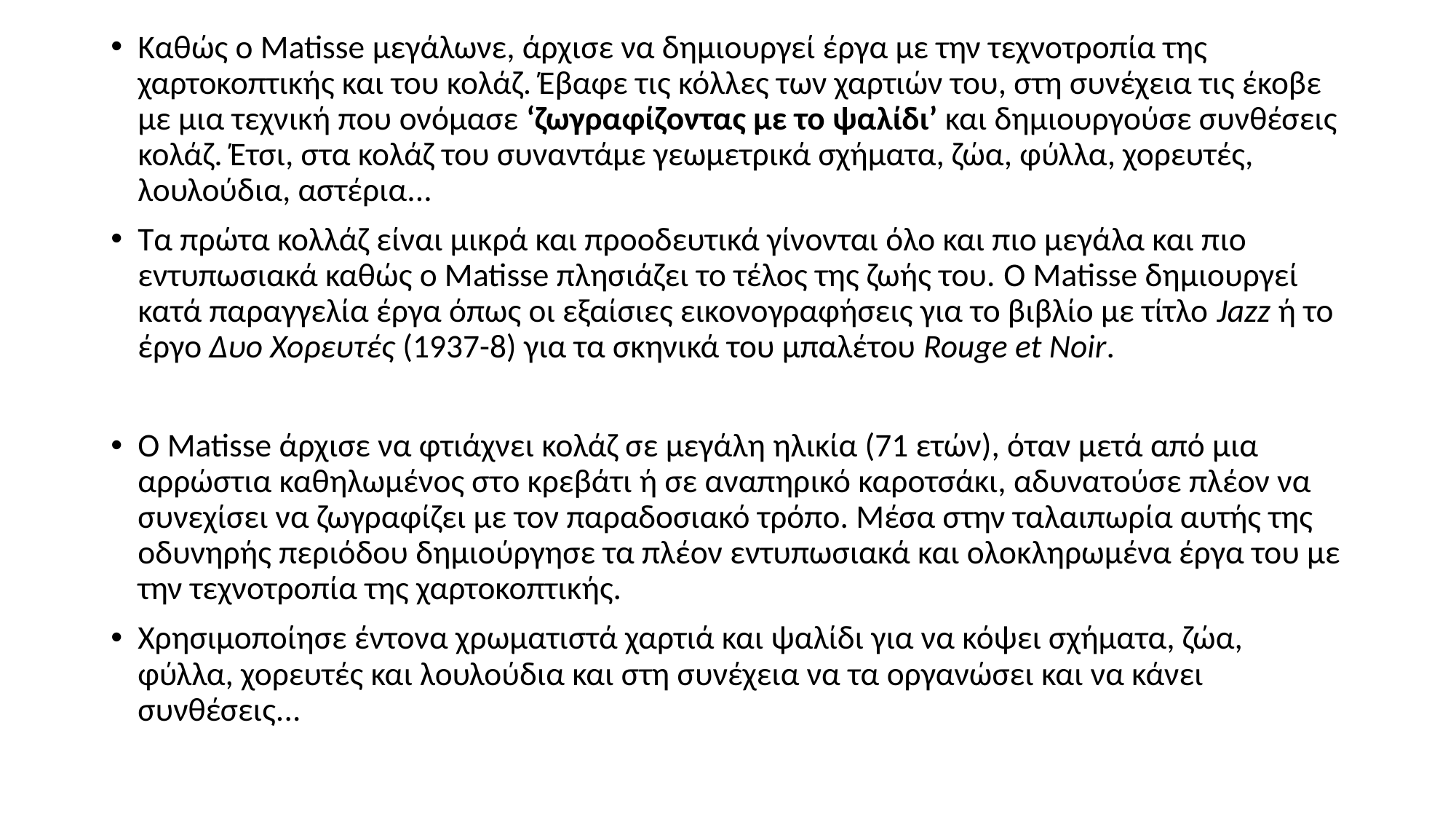

Καθώς ο Matisse μεγάλωνε, άρχισε να δημιουργεί έργα με την τεχνοτροπία της χαρτοκοπτικής και του κολάζ. Έβαφε τις κόλλες των χαρτιών του, στη συνέχεια τις έκοβε με μια τεχνική που ονόμασε ‘ζωγραφίζοντας με το ψαλίδι’ και δημιουργούσε συνθέσεις κολάζ. Έτσι, στα κολάζ του συναντάμε γεωμετρικά σχήματα, ζώα, φύλλα, χορευτές, λουλούδια, αστέρια...
Τα πρώτα κολλάζ είναι μικρά και προοδευτικά γίνονται όλο και πιο μεγάλα και πιο εντυπωσιακά καθώς ο Matisse πλησιάζει το τέλος της ζωής του. O Matisse δημιουργεί κατά παραγγελία έργα όπως οι εξαίσιες εικονογραφήσεις για το βιβλίο με τίτλο Jazz ή το έργο Δυο Χορευτές (1937-8) για τα σκηνικά του μπαλέτου Rouge et Noir.

Ο Matisse άρχισε να φτιάχνει κολάζ σε μεγάλη ηλικία (71 ετών), όταν μετά από μια αρρώστια καθηλωμένος στο κρεβάτι ή σε αναπηρικό καροτσάκι, αδυνατούσε πλέον να συνεχίσει να ζωγραφίζει με τον παραδοσιακό τρόπο. Μέσα στην ταλαιπωρία αυτής της οδυνηρής περιόδου δημιούργησε τα πλέον εντυπωσιακά και ολοκληρωμένα έργα του με την τεχνοτροπία της χαρτοκοπτικής.
Χρησιμοποίησε έντονα χρωματιστά χαρτιά και ψαλίδι για να κόψει σχήματα, ζώα, φύλλα, χορευτές και λουλούδια και στη συνέχεια να τα οργανώσει και να κάνει συνθέσεις...